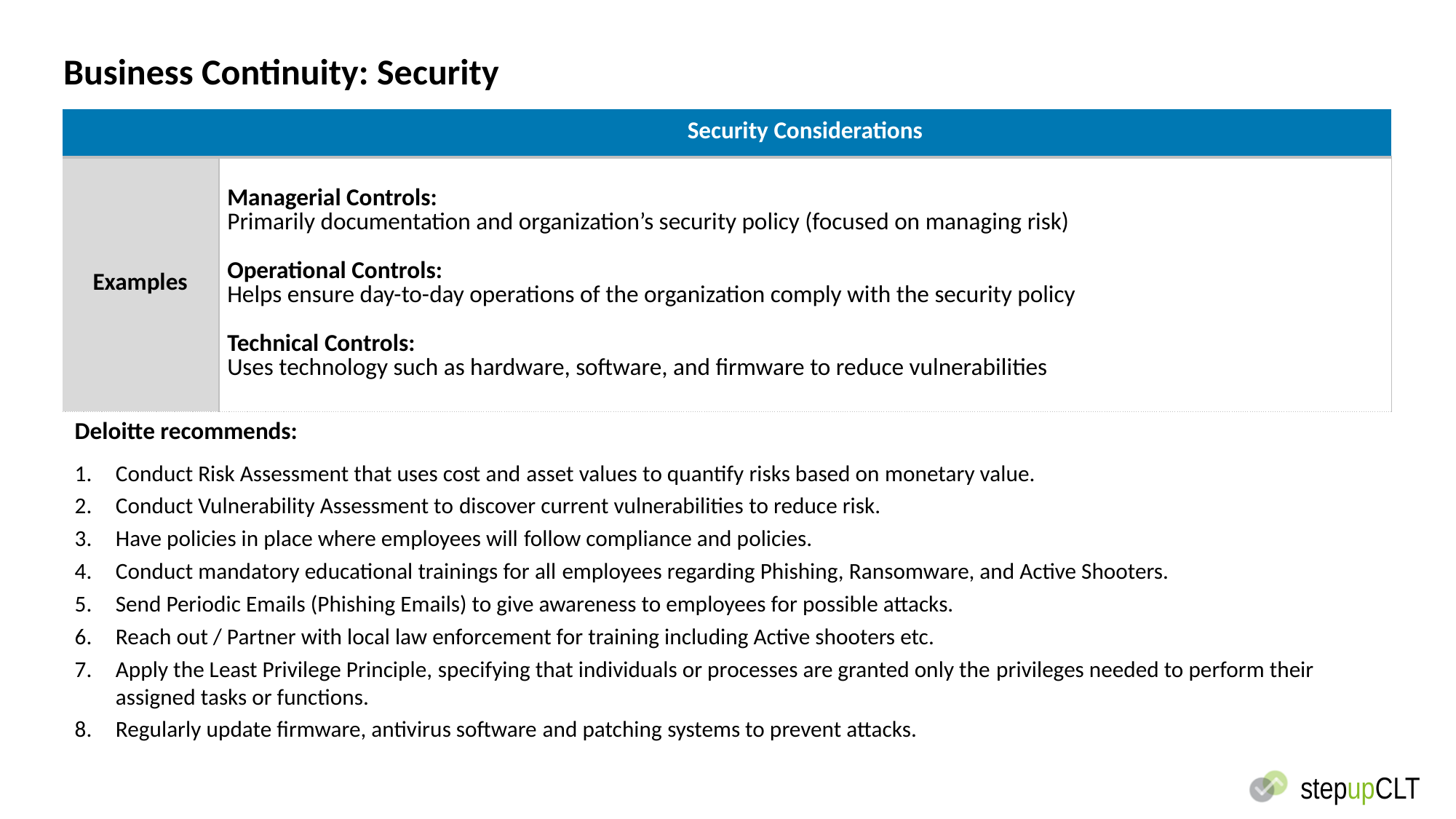

# Business Continuity: Security
|  | Security Considerations |
| --- | --- |
| Examples | Managerial Controls: Primarily documentation and organization’s security policy (focused on managing risk)  Operational Controls: Helps ensure day-to-day operations of the organization comply with the security policy Technical Controls: Uses technology such as hardware, software, and firmware to reduce vulnerabilities |
Deloitte recommends:

Conduct Risk Assessment that uses cost and asset values to quantify risks based on monetary value.
Conduct Vulnerability Assessment to discover current vulnerabilities to reduce risk.
Have policies in place where employees will follow compliance and policies.
Conduct mandatory educational trainings for all employees regarding Phishing, Ransomware, and Active Shooters.

Send Periodic Emails (Phishing Emails) to give awareness to employees for possible attacks.

Reach out / Partner with local law enforcement for training including Active shooters etc.
Apply the Least Privilege Principle, specifying that individuals or processes are granted only the privileges needed to perform their assigned tasks or functions.
Regularly update firmware, antivirus software and patching systems to prevent attacks.